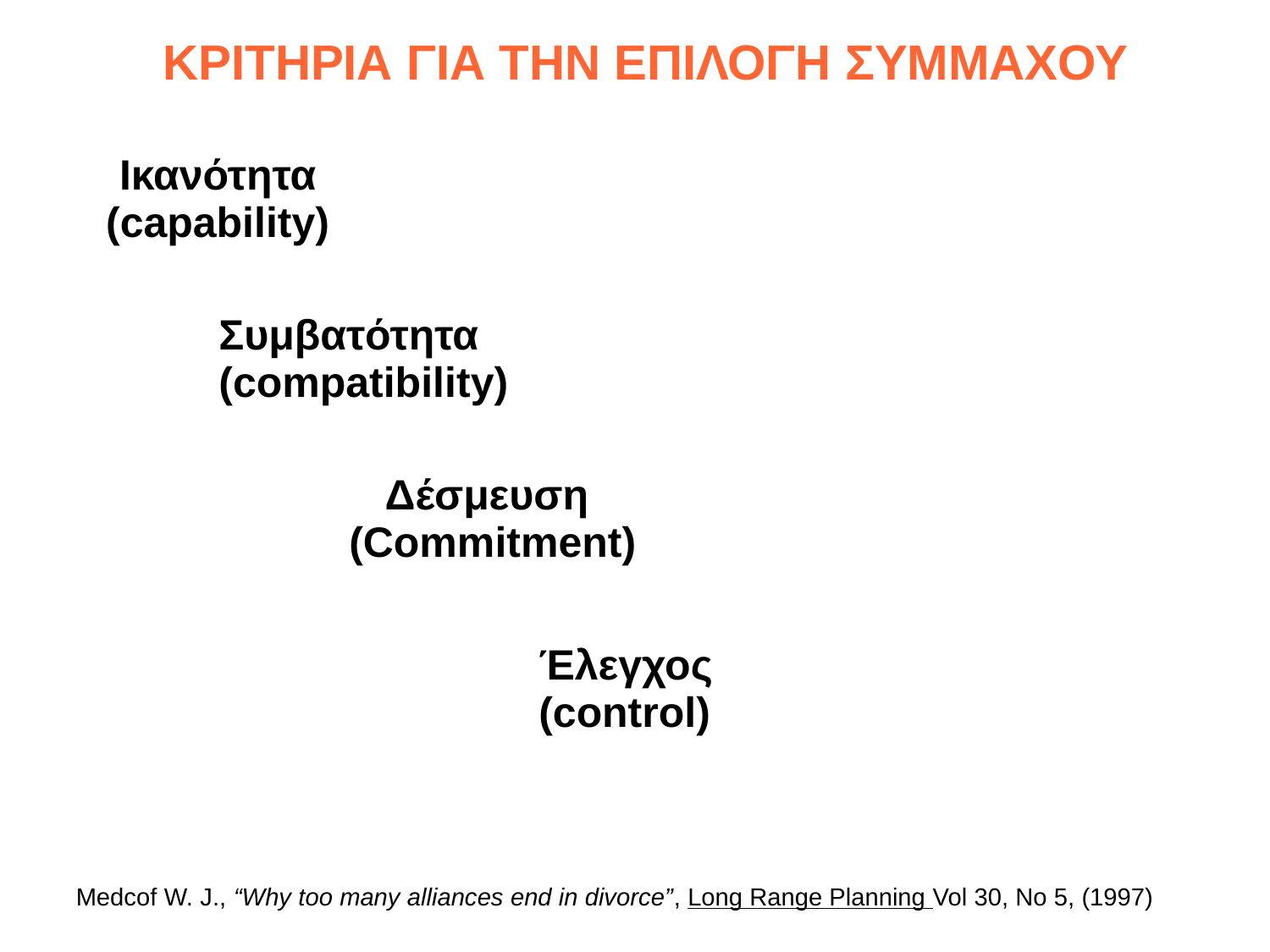

ΚΡΙΤΗΡΙΑ ΓΙΑ ΤΗΝ ΕΠΙΛΟΓΗ ΣΥΜΜΑΧΟΥ
Ικανότητα (capability)
Συμβατότητα
(compatibility)
Δέσμευση
(Commitment)
Έλεγχος
(control)

Medcof W. J., “Why too many alliances end in divorce”, Long Range Planning Vol 30, No 5, (1997)